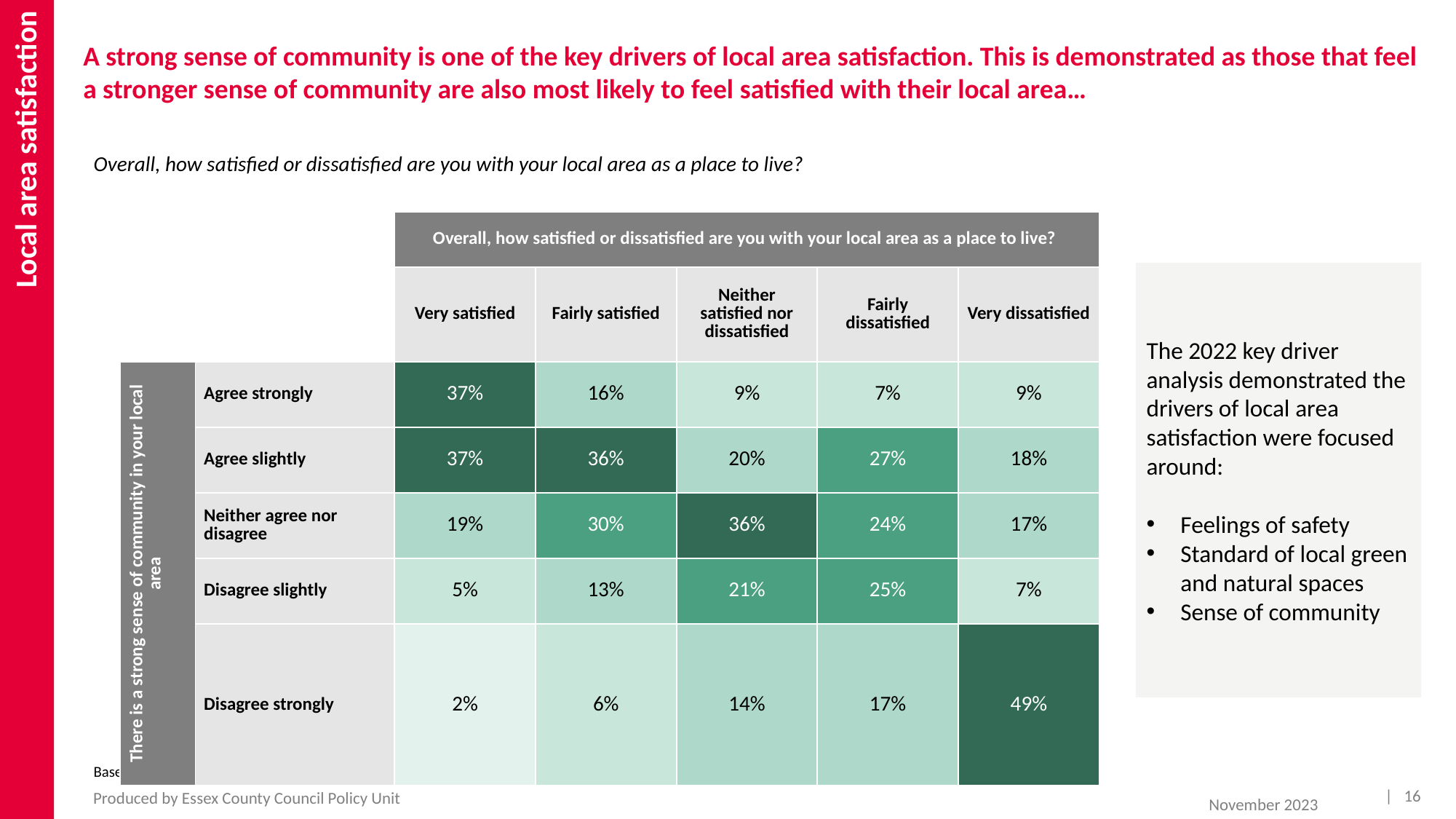

Local area satisfaction
# A strong sense of community is one of the key drivers of local area satisfaction. This is demonstrated as those that feel a stronger sense of community are also most likely to feel satisfied with their local area…
Overall, how satisfied or dissatisfied are you with your local area as a place to live?
|  |  | Overall, how satisfied or dissatisfied are you with your local area as a place to live? |  |  |  |  |
| --- | --- | --- | --- | --- | --- | --- |
|  |  | Very satisfied | Fairly satisfied | Neither satisfied nor dissatisfied | Fairly dissatisfied | Very dissatisfied |
| There is a strong sense of community in your local area | Agree strongly | 37% | 16% | 9% | 7% | 9% |
|  | Agree slightly | 37% | 36% | 20% | 27% | 18% |
|  | Neither agree nor disagree | 19% | 30% | 36% | 24% | 17% |
|  | Disagree slightly | 5% | 13% | 21% | 25% | 7% |
|  | Disagree strongly | 2% | 6% | 14% | 17% | 49% |
The 2022 key driver analysis demonstrated the drivers of local area satisfaction were focused around:

Feelings of safety
Standard of local green and natural spaces
Sense of community
Base: All residents (answering): 2023 – 6,421
|   16
Produced by Essex County Council Policy Unit
November 2023